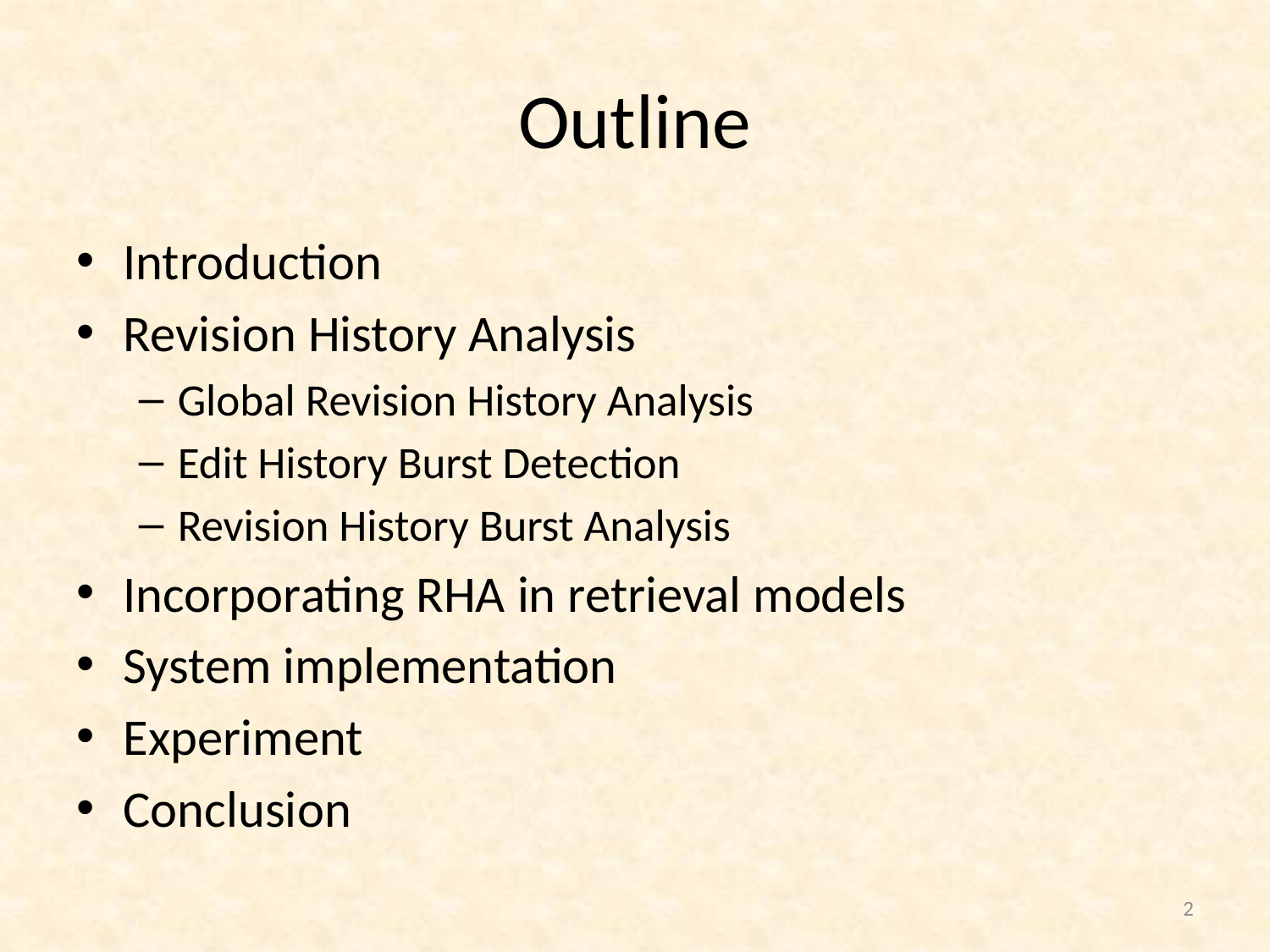

# Outline
Introduction
Revision History Analysis
Global Revision History Analysis
Edit History Burst Detection
Revision History Burst Analysis
Incorporating RHA in retrieval models
System implementation
Experiment
Conclusion

2